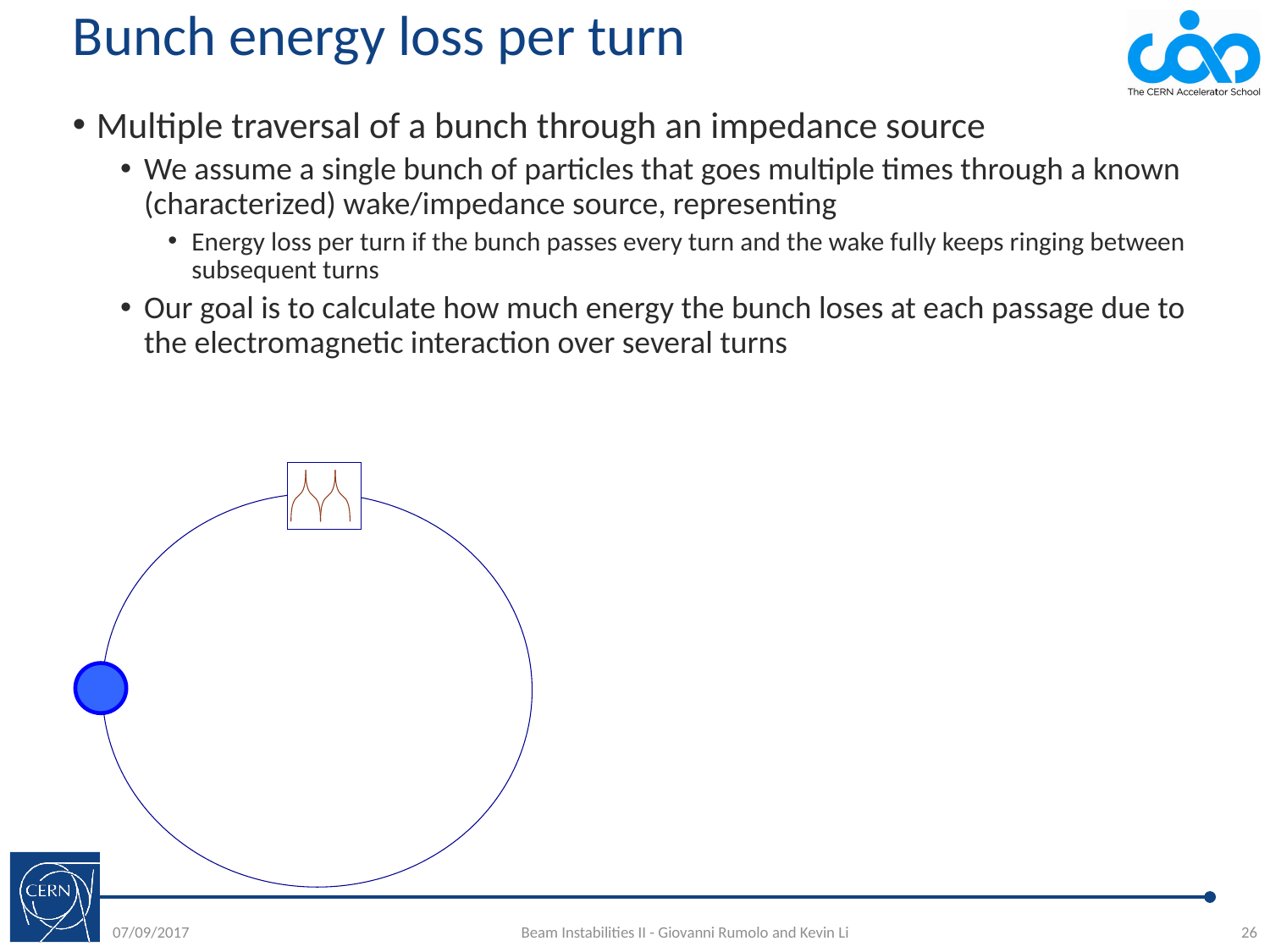

# Bunch energy loss per turn
Multiple traversal of a bunch through an impedance source
We assume a single bunch of particles that goes multiple times through a known (characterized) wake/impedance source, representing
Energy loss per turn if the bunch passes every turn and the wake fully keeps ringing between subsequent turns
Our goal is to calculate how much energy the bunch loses at each passage due to the electromagnetic interaction over several turns

07/09/2017
Beam Instabilities II - Giovanni Rumolo and Kevin Li
26